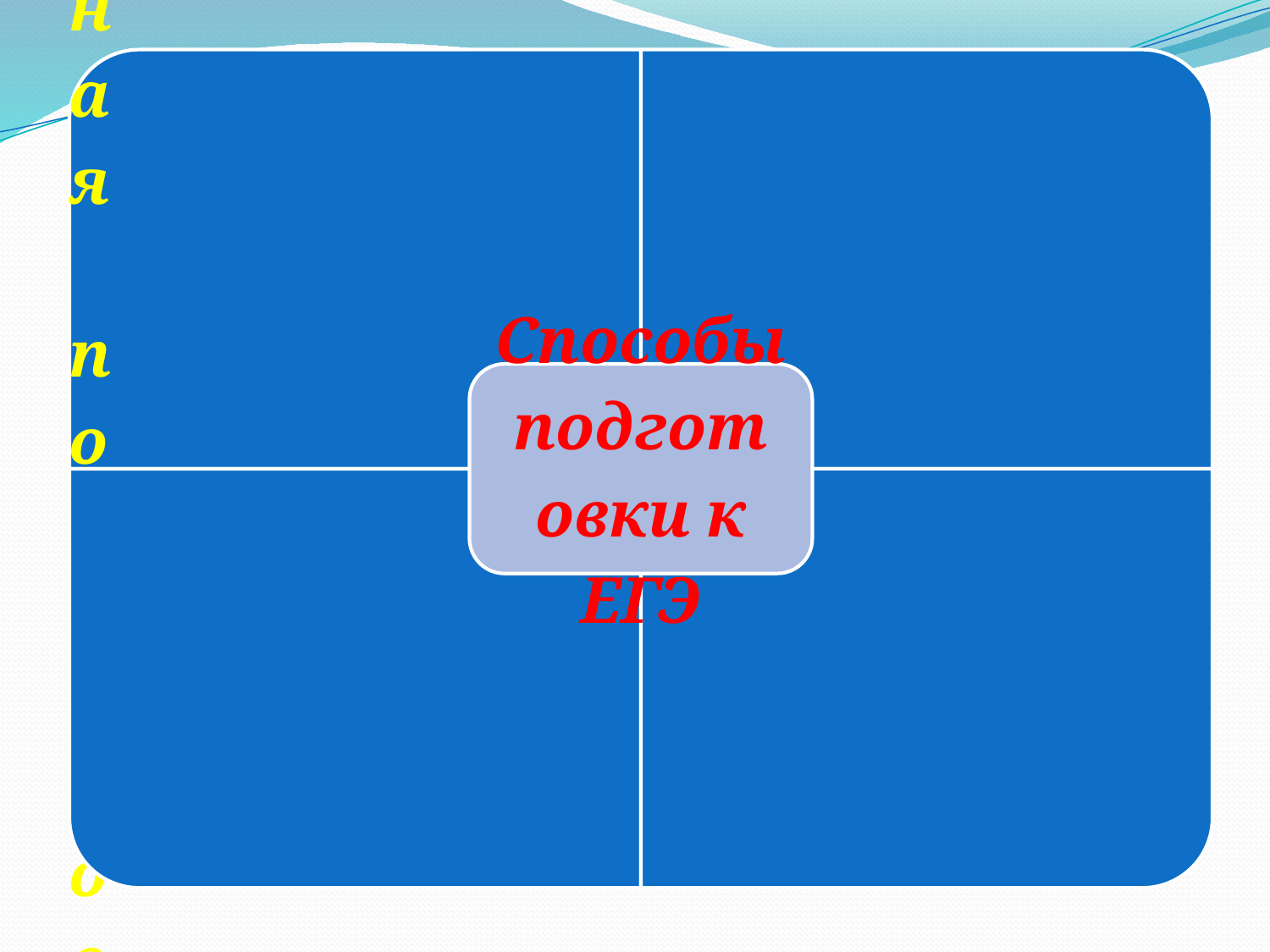

#
Способы подготовки к ЕГЭ
Платные занятия в школе
Занятия с репетитором
Занятия в небольших группах